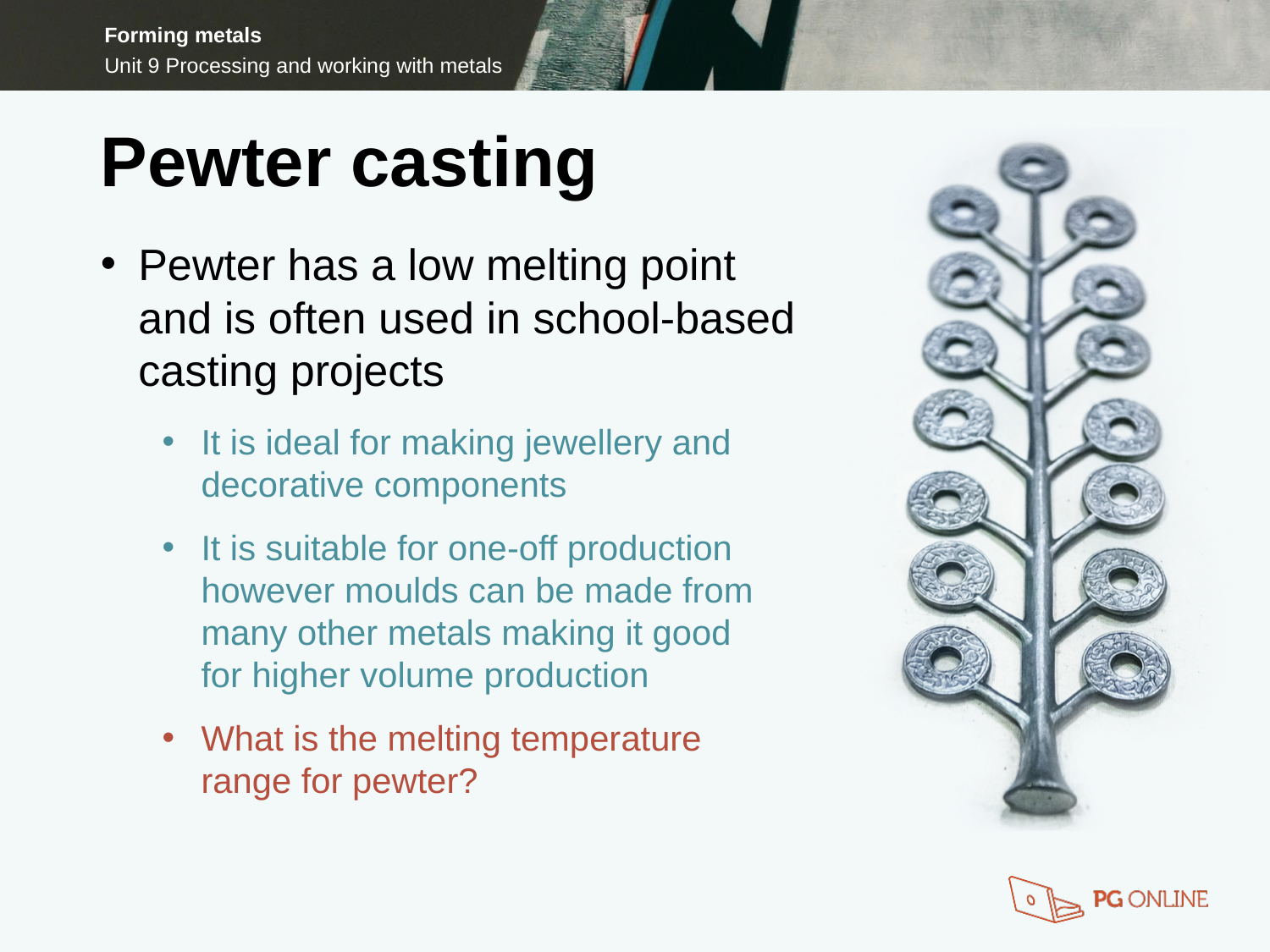

Pewter casting

Pewter has a low melting point
and is often used in school-based
casting projects
It is ideal for making jewellery and
decorative components
It is suitable for one-off production
however moulds can be made from
many other metals making it good
for higher volume production
What is the melting temperature
range for pewter?